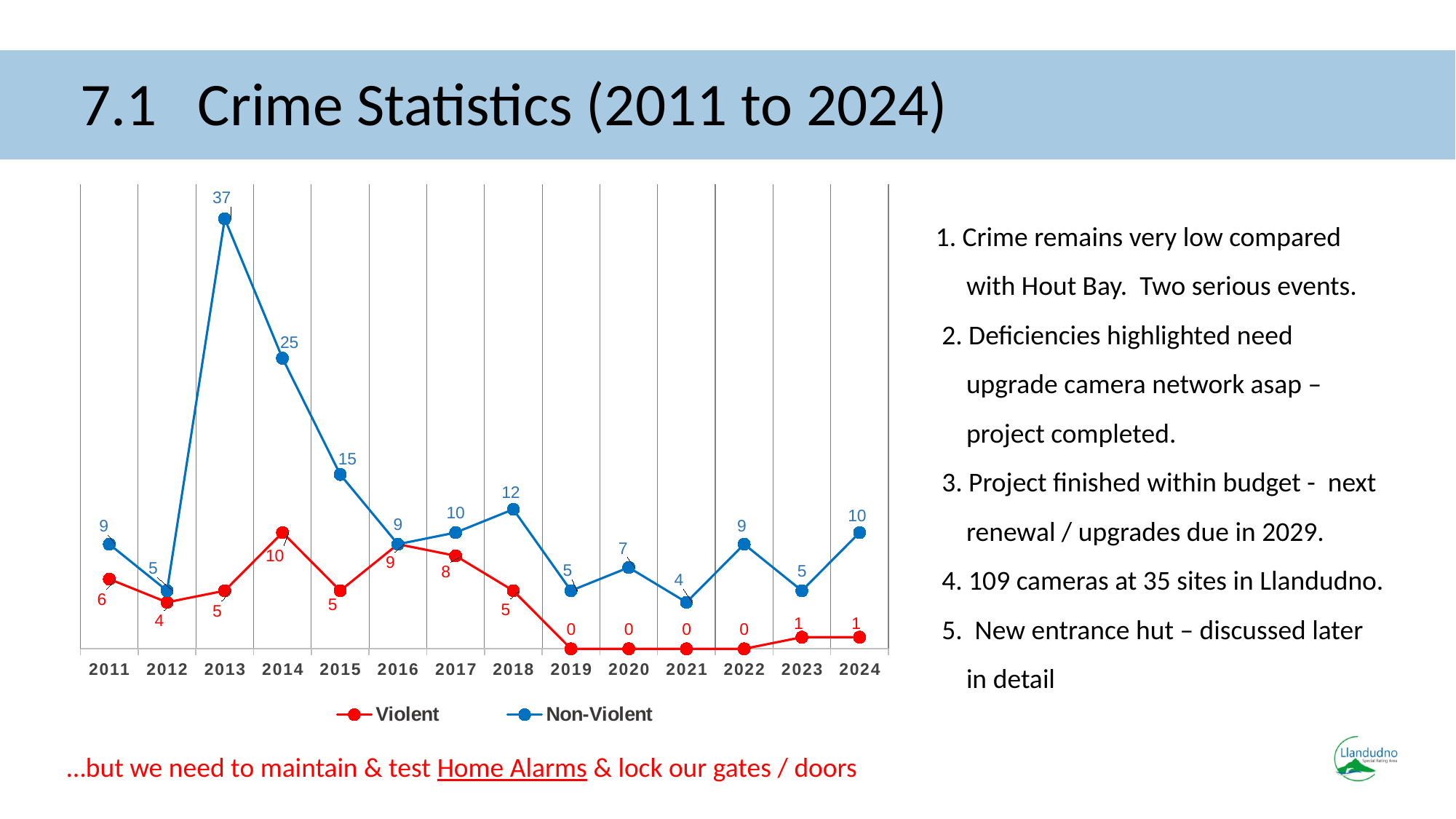

# 7.1   Crime Statistics (2011 to 2024)

### Chart

| Category | Violent | Non-Violent |
|---|---|---|
| 2011 | 6.0 | 9.0 |
| 2012 | 4.0 | 5.0 |
| 2013 | 5.0 | 37.0 |
| 2014 | 10.0 | 25.0 |
| 2015 | 5.0 | 15.0 |
| 2016 | 9.0 | 9.0 |
| 2017 | 8.0 | 10.0 |
| 2018 | 5.0 | 12.0 |
| 2019 | 0.0 | 5.0 |
| 2020 | 0.0 | 7.0 |
| 2021 | 0.0 | 4.0 |
| 2022 | 0.0 | 9.0 |
| 2023 | 1.0 | 5.0 |
| 2024 | 1.0 | 10.0 |
1. Crime remains very low compared with Hout Bay.  Two serious events.
 2. Deficiencies highlighted need upgrade camera network asap – project completed.
 3. Project finished within budget -  next renewal / upgrades due in 2029.
 4. 109 cameras at 35 sites in Llandudno.
 5.  New entrance hut – discussed later in detail
…but we need to maintain & test Home Alarms & lock our gates / doors